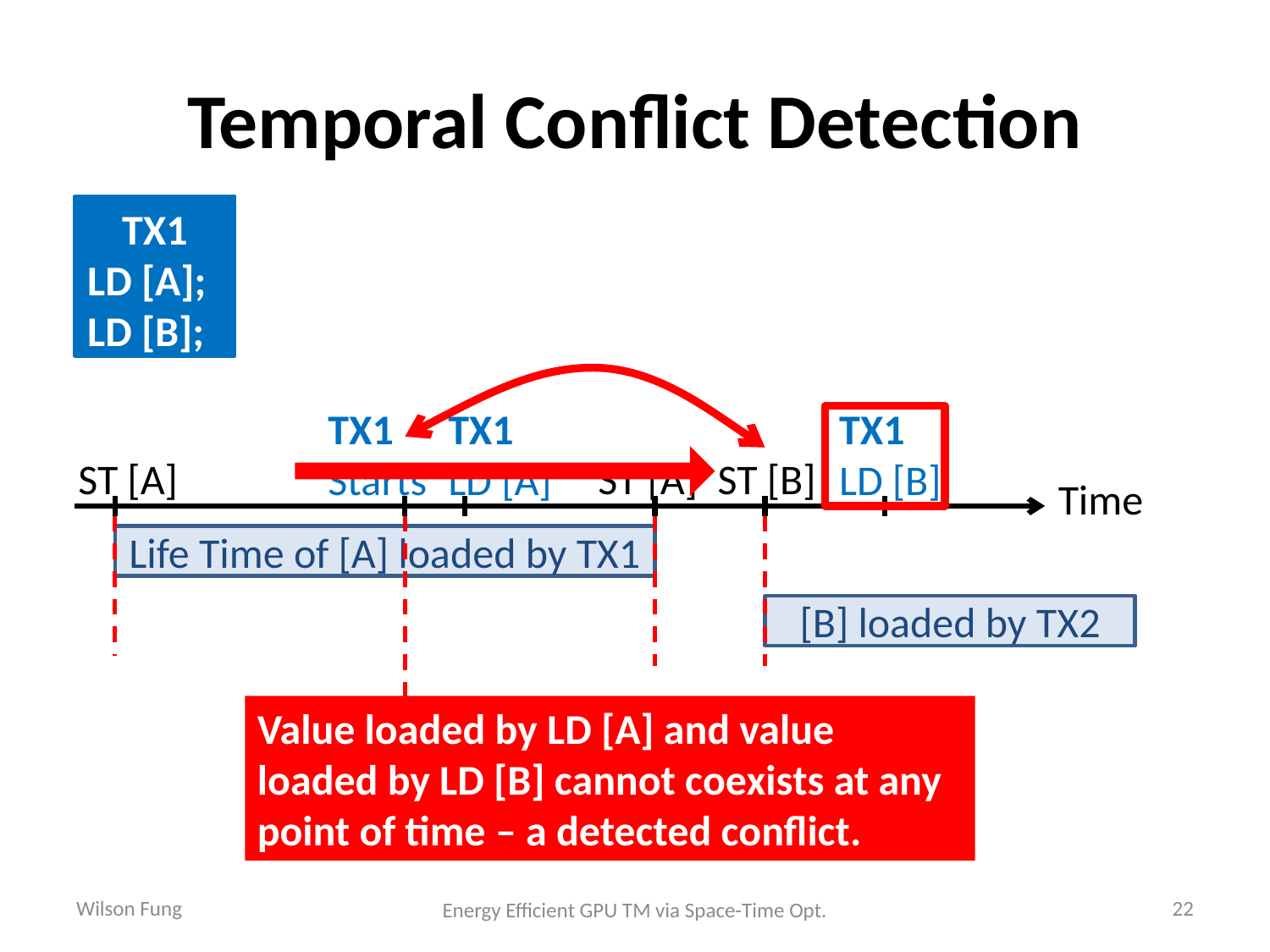

# Temporal Conflict Detection
TX1
LD [A];
LD [B];

TX1
Starts
TX1
LD [A]
TX1
LD [B]

ST [A]

ST [A]
ST [B]
Time
Value loaded by LD [A] and value loaded by LD [B] cannot coexists at any point of time – a detected conflict.
Life Time of [A] loaded by TX1
[B] loaded by TX2
Wilson Fung
22
Energy Efficient GPU TM via Space-Time Opt.